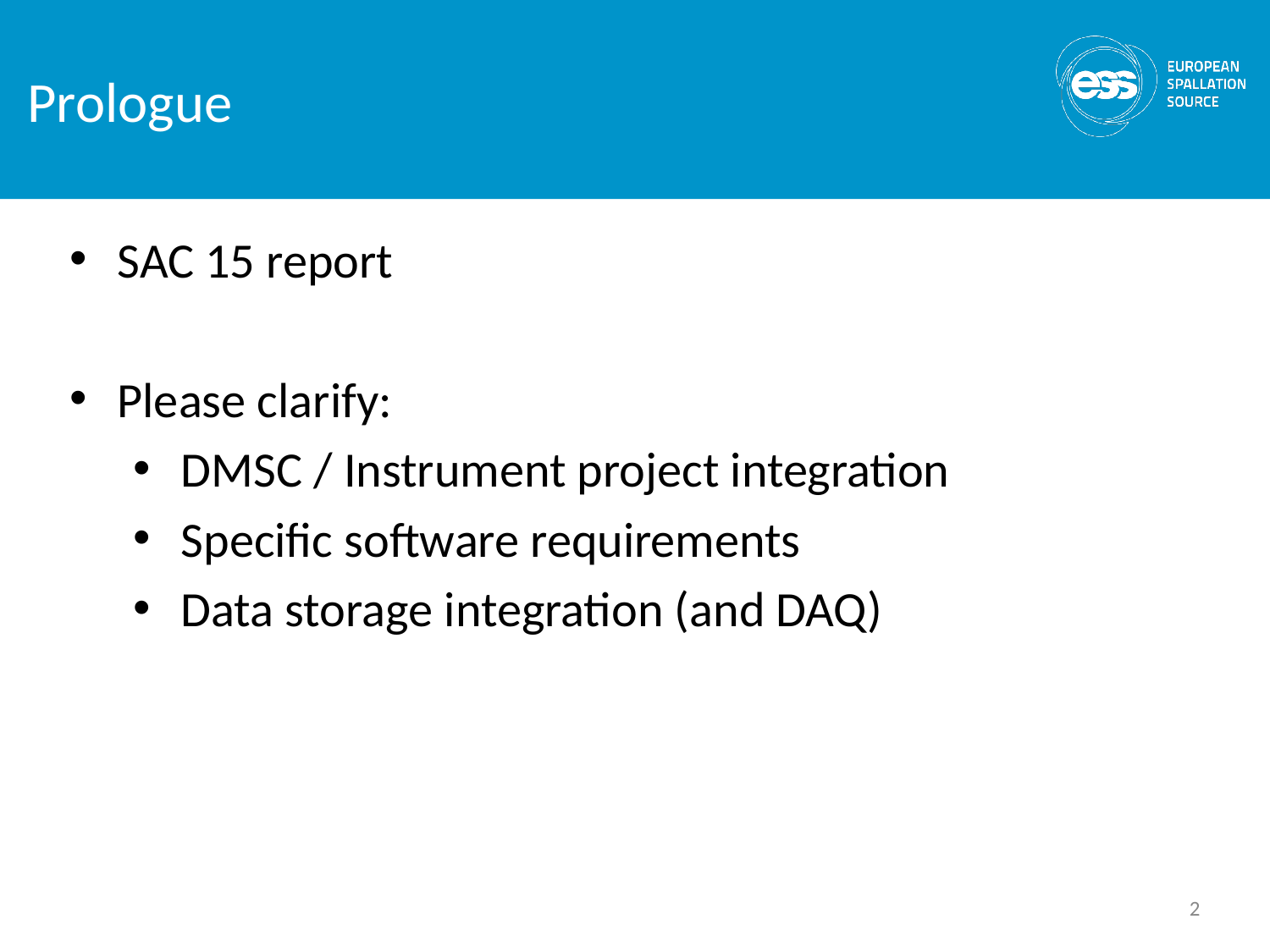

# Prologue
SAC 15 report

Please clarify:
DMSC / Instrument project integration
Specific software requirements
Data storage integration (and DAQ)
2